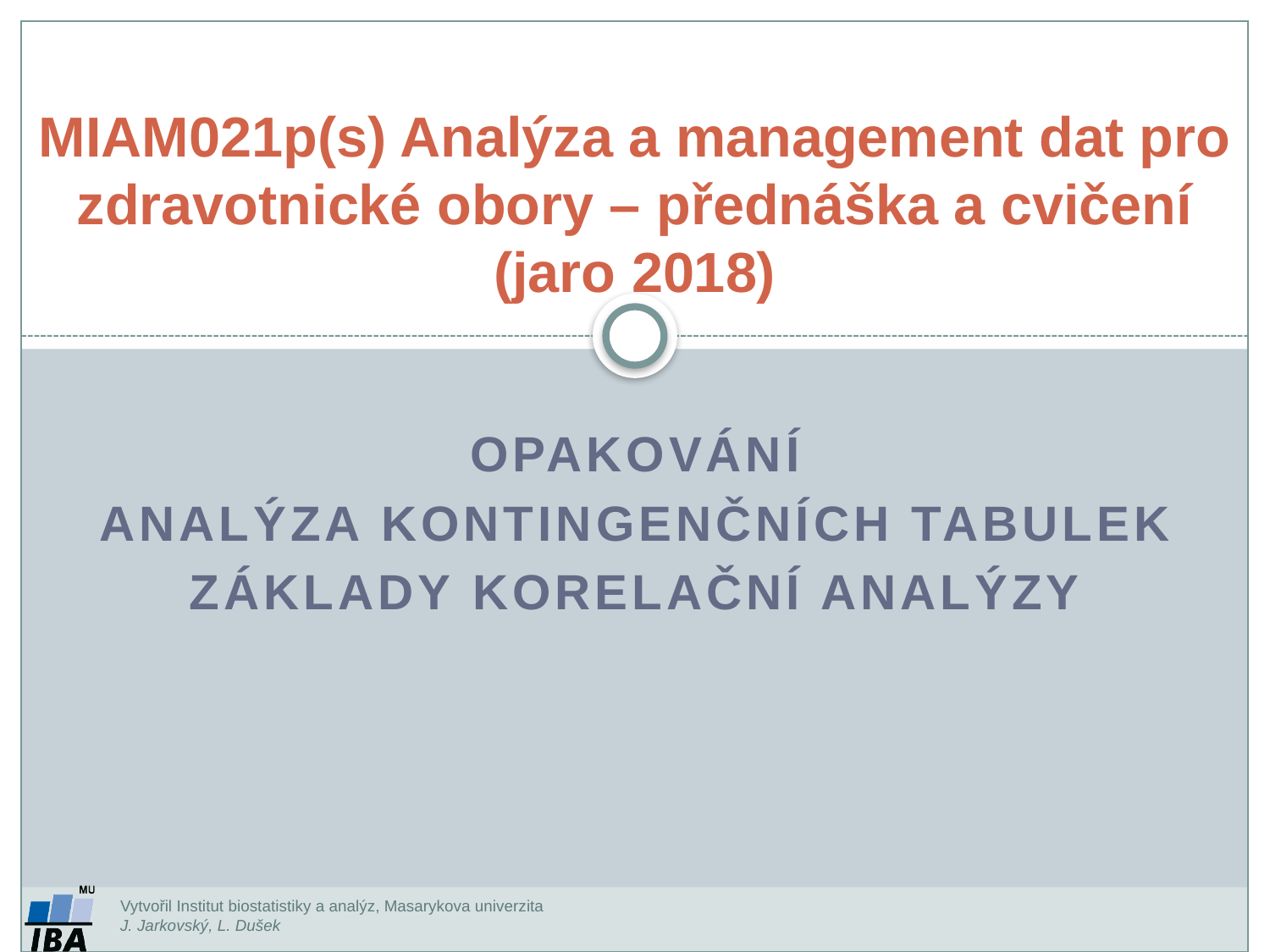

MIAM021p(s) Analýza a management dat pro zdravotnické obory – přednáška a cvičení (jaro 2018)
Opakování
Analýza kontingenčních tabulek
Základy korelační analýzy
Vytvořil Institut biostatistiky a analýz, Masarykova univerzita
J. Jarkovský, L. Dušek